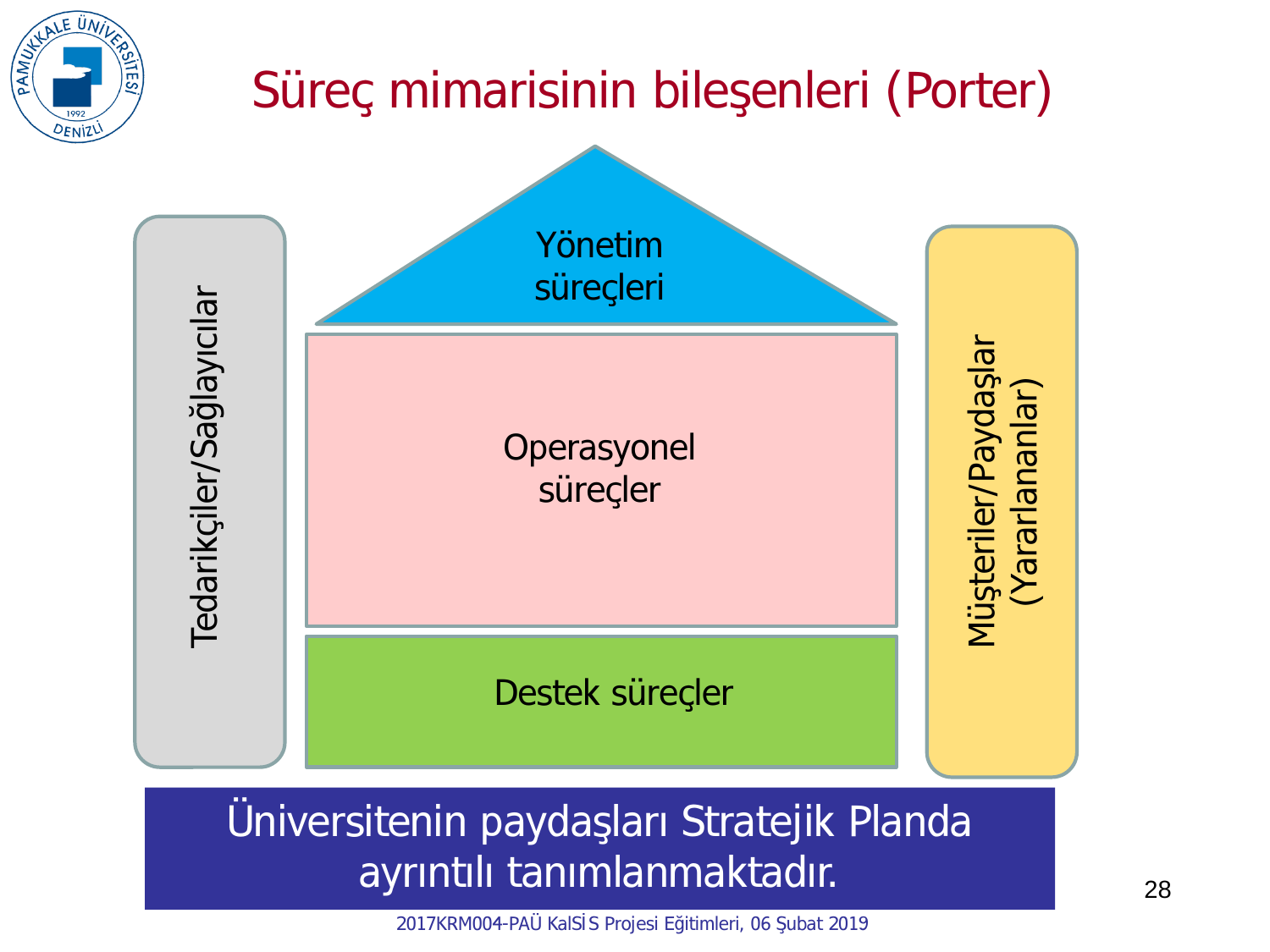

Süreç mimarisinin bileşenleri (Porter)

Yönetim süreçleri

Tedarikçiler/Sağlayıcılar
Operasyonel süreçler
Müşteriler/Paydaşlar (Yararlananlar)

Destek süreçler
Üniversitenin paydaşları Stratejik Planda ayrıntılı tanımlanmaktadır.
28
2017KRM004-PAÜ KalSİS Projesi Eğitimleri, 06 Şubat 2019